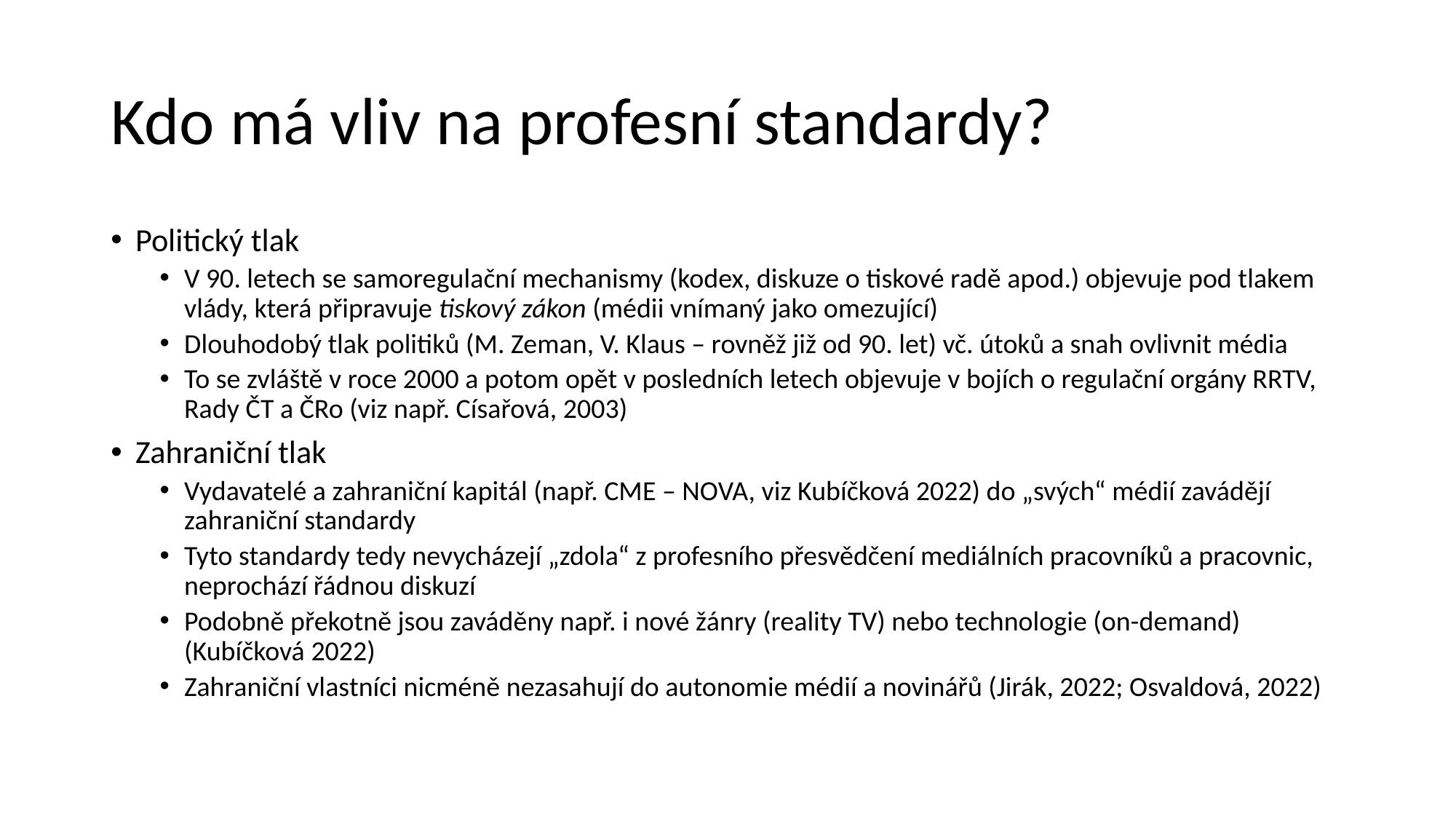

# Kdo má vliv na profesní standardy?
Politický tlak
V 90. letech se samoregulační mechanismy (kodex, diskuze o tiskové radě apod.) objevuje pod tlakem vlády, která připravuje tiskový zákon (médii vnímaný jako omezující)
Dlouhodobý tlak politiků (M. Zeman, V. Klaus – rovněž již od 90. let) vč. útoků a snah ovlivnit média
To se zvláště v roce 2000 a potom opět v posledních letech objevuje v bojích o regulační orgány RRTV, Rady ČT a ČRo (viz např. Císařová, 2003)
Zahraniční tlak
Vydavatelé a zahraniční kapitál (např. CME – NOVA, viz Kubíčková 2022) do „svých“ médií zavádějí zahraniční standardy
Tyto standardy tedy nevycházejí „zdola“ z profesního přesvědčení mediálních pracovníků a pracovnic, neprochází řádnou diskuzí
Podobně překotně jsou zaváděny např. i nové žánry (reality TV) nebo technologie (on-demand) (Kubíčková 2022)
Zahraniční vlastníci nicméně nezasahují do autonomie médií a novinářů (Jirák, 2022; Osvaldová, 2022)